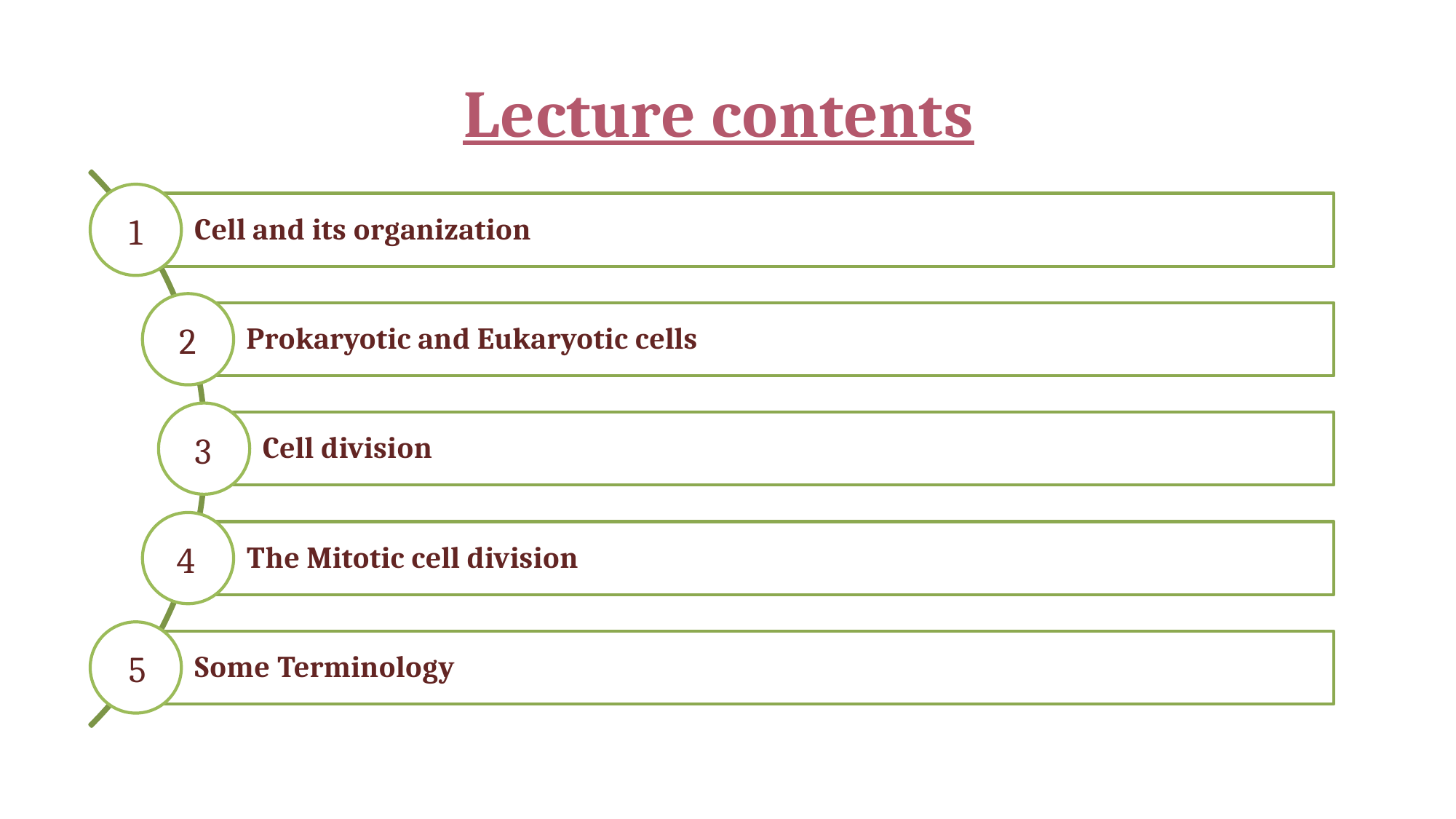

# Lecture contents
Cell and its organization
Prokaryotic and Eukaryotic cells
Cell division
The Mitotic cell division
Some Terminology
1
2
3
4
5